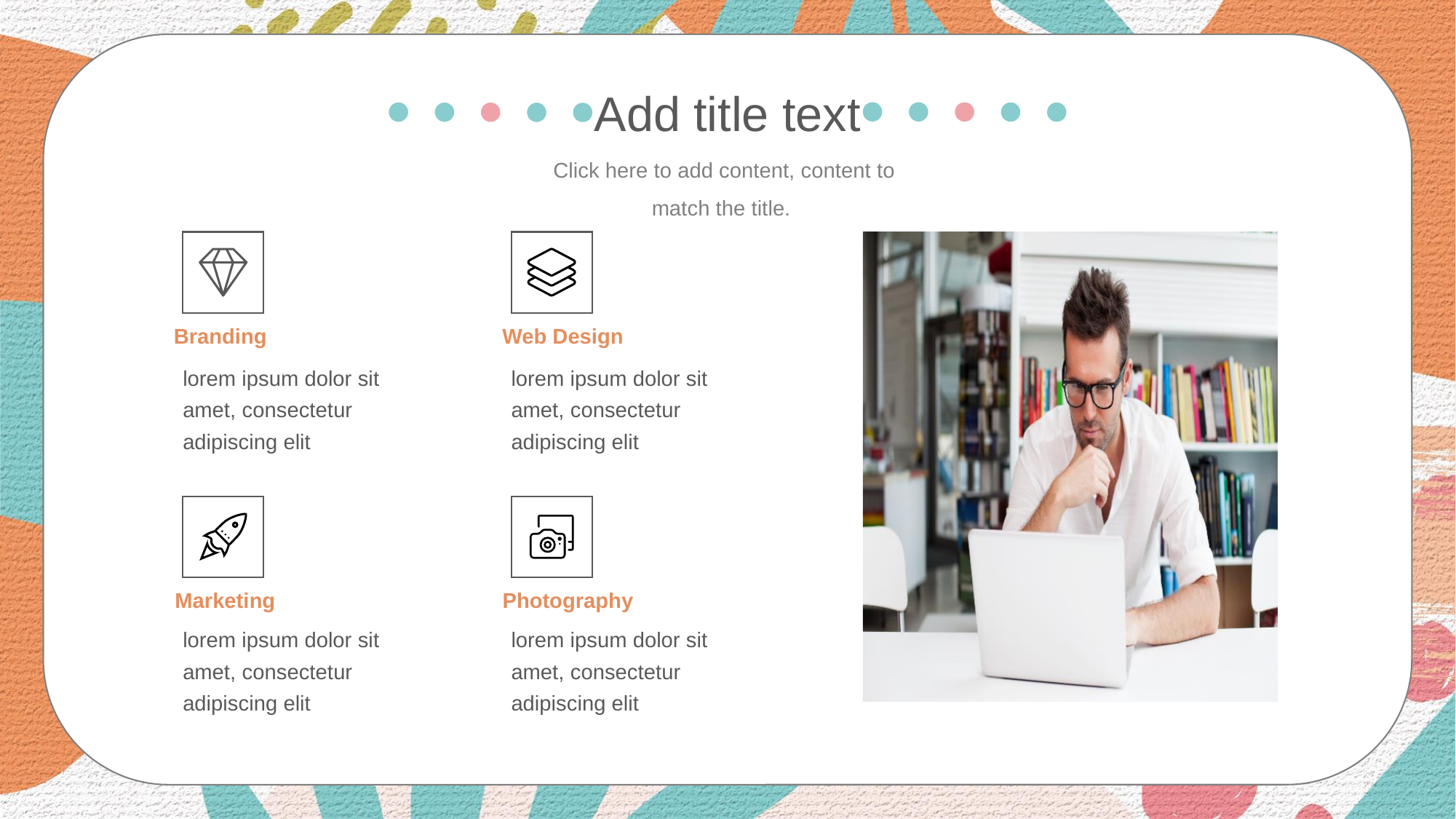

Add title text

Click here to add content, content to match the title.

Branding
Web Design
lorem ipsum dolor sit amet, consectetur adipiscing elit
lorem ipsum dolor sit amet, consectetur adipiscing elit

Marketing
Photography
lorem ipsum dolor sit amet, consectetur adipiscing elit
lorem ipsum dolor sit amet, consectetur adipiscing elit